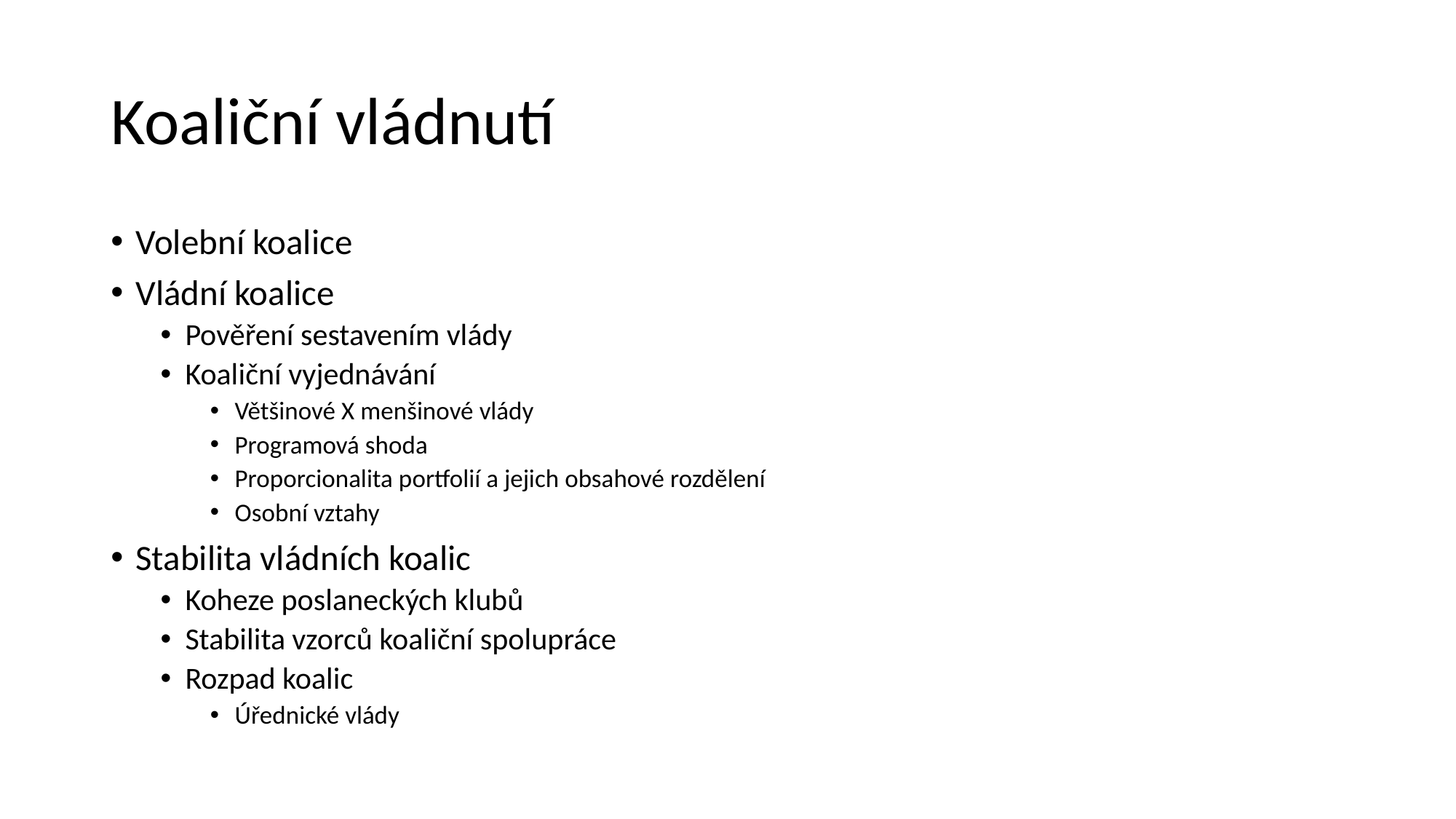

# Koaliční vládnutí
Volební koalice
Vládní koalice
Pověření sestavením vlády
Koaliční vyjednávání
Většinové X menšinové vlády
Programová shoda
Proporcionalita portfolií a jejich obsahové rozdělení
Osobní vztahy
Stabilita vládních koalic
Koheze poslaneckých klubů
Stabilita vzorců koaliční spolupráce
Rozpad koalic
Úřednické vlády